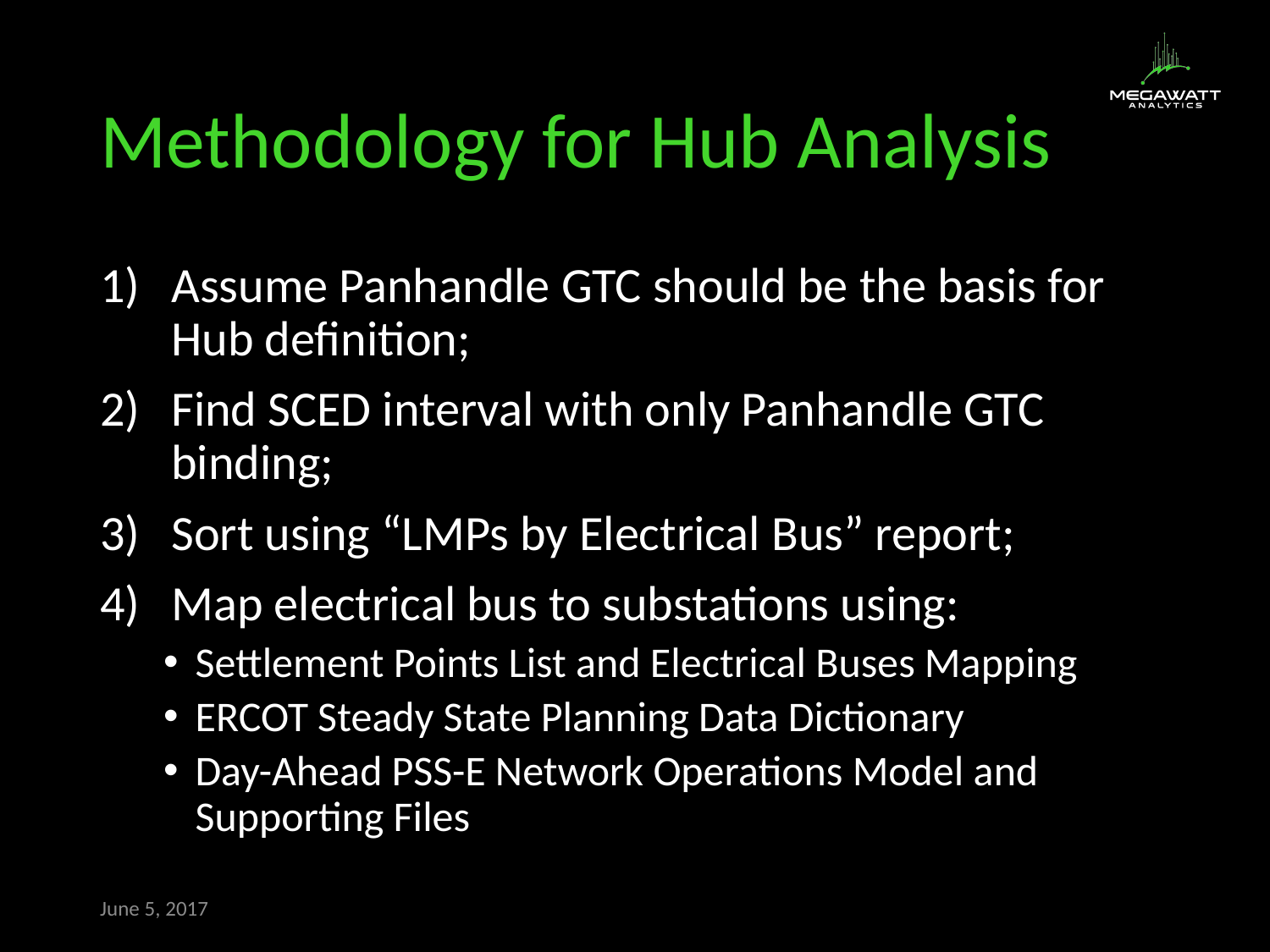

# Methodology for Hub Analysis
Assume Panhandle GTC should be the basis for Hub definition;
Find SCED interval with only Panhandle GTC binding;
Sort using “LMPs by Electrical Bus” report;
Map electrical bus to substations using:
Settlement Points List and Electrical Buses Mapping
ERCOT Steady State Planning Data Dictionary
Day-Ahead PSS-E Network Operations Model and Supporting Files

June 5, 2017